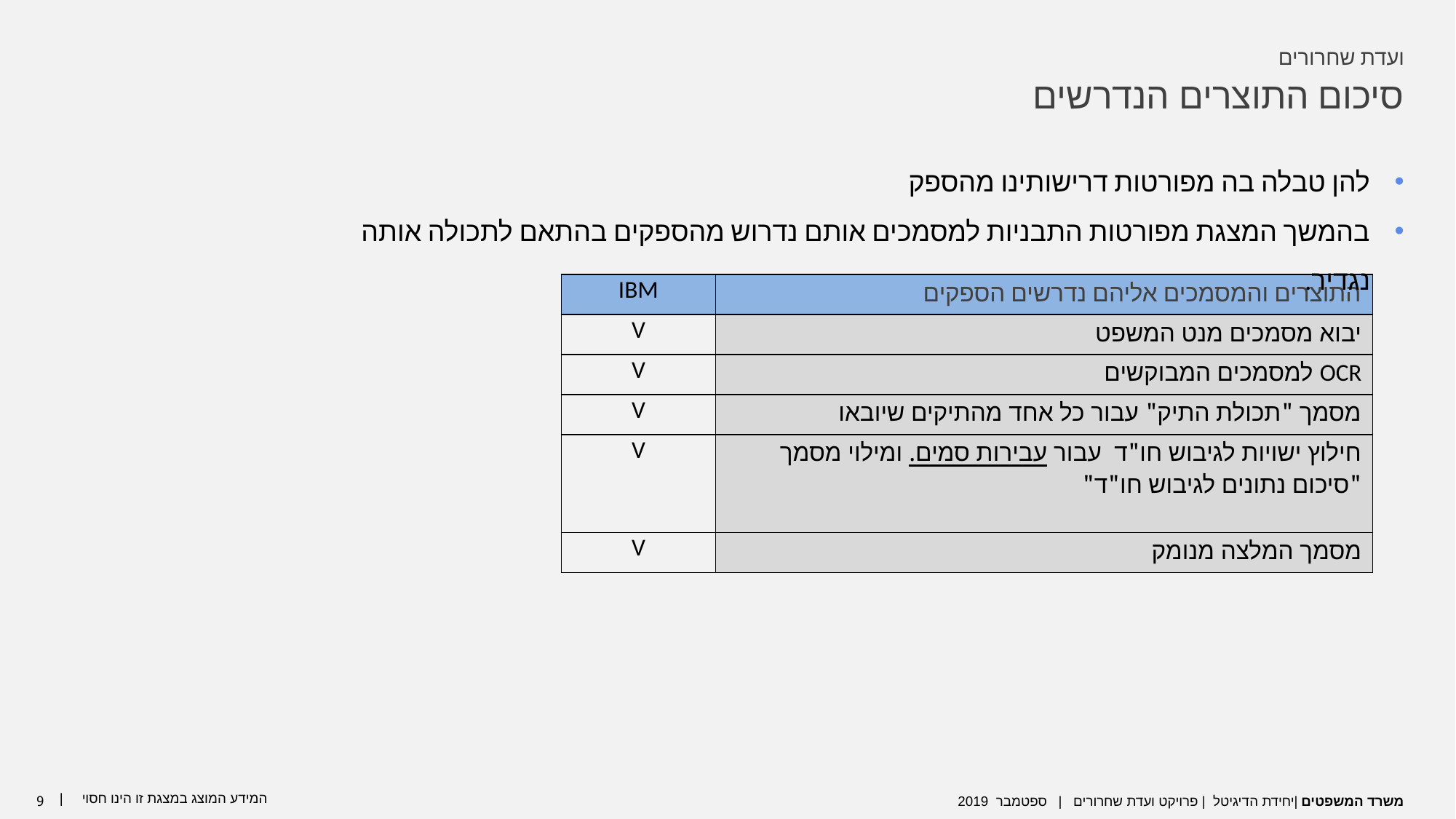

ועדת שחרורים
סיכום התוצרים הנדרשים
להן טבלה בה מפורטות דרישותינו מהספק
בהמשך המצגת מפורטות התבניות למסמכים אותם נדרוש מהספקים בהתאם לתכולה אותה נגדיר.
| IBM | התוצרים והמסמכים אליהם נדרשים הספקים |
| --- | --- |
| V | יבוא מסמכים מנט המשפט |
| V | OCR למסמכים המבוקשים |
| V | מסמך "תכולת התיק" עבור כל אחד מהתיקים שיובאו |
| V | חילוץ ישויות לגיבוש חו"ד עבור עבירות סמים. ומילוי מסמך "סיכום נתונים לגיבוש חו"ד" |
| V | מסמך המלצה מנומק |